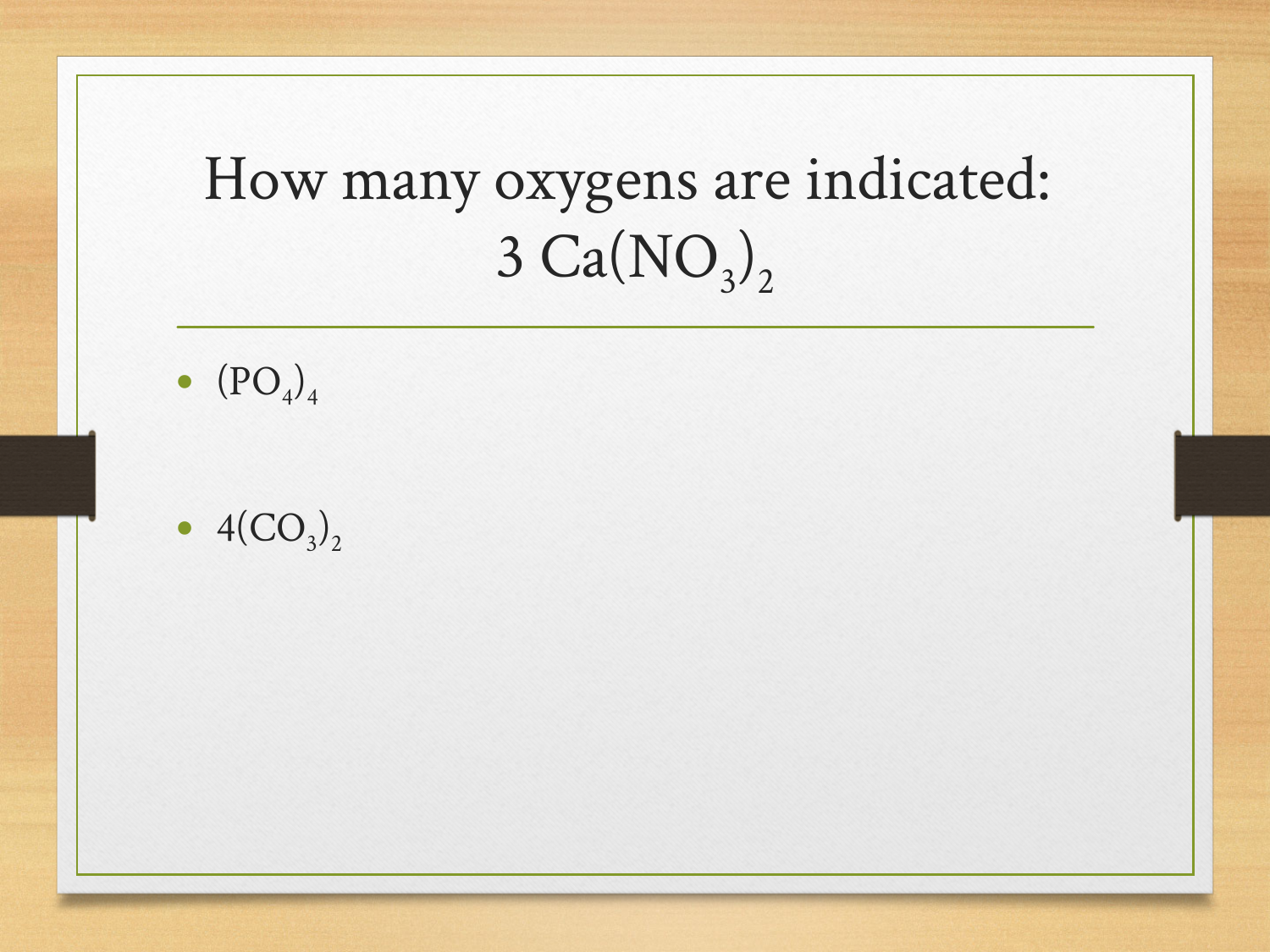

# How many oxygens are indicated: 3 Ca(NO3)2
(PO4)4

4(CO3)2